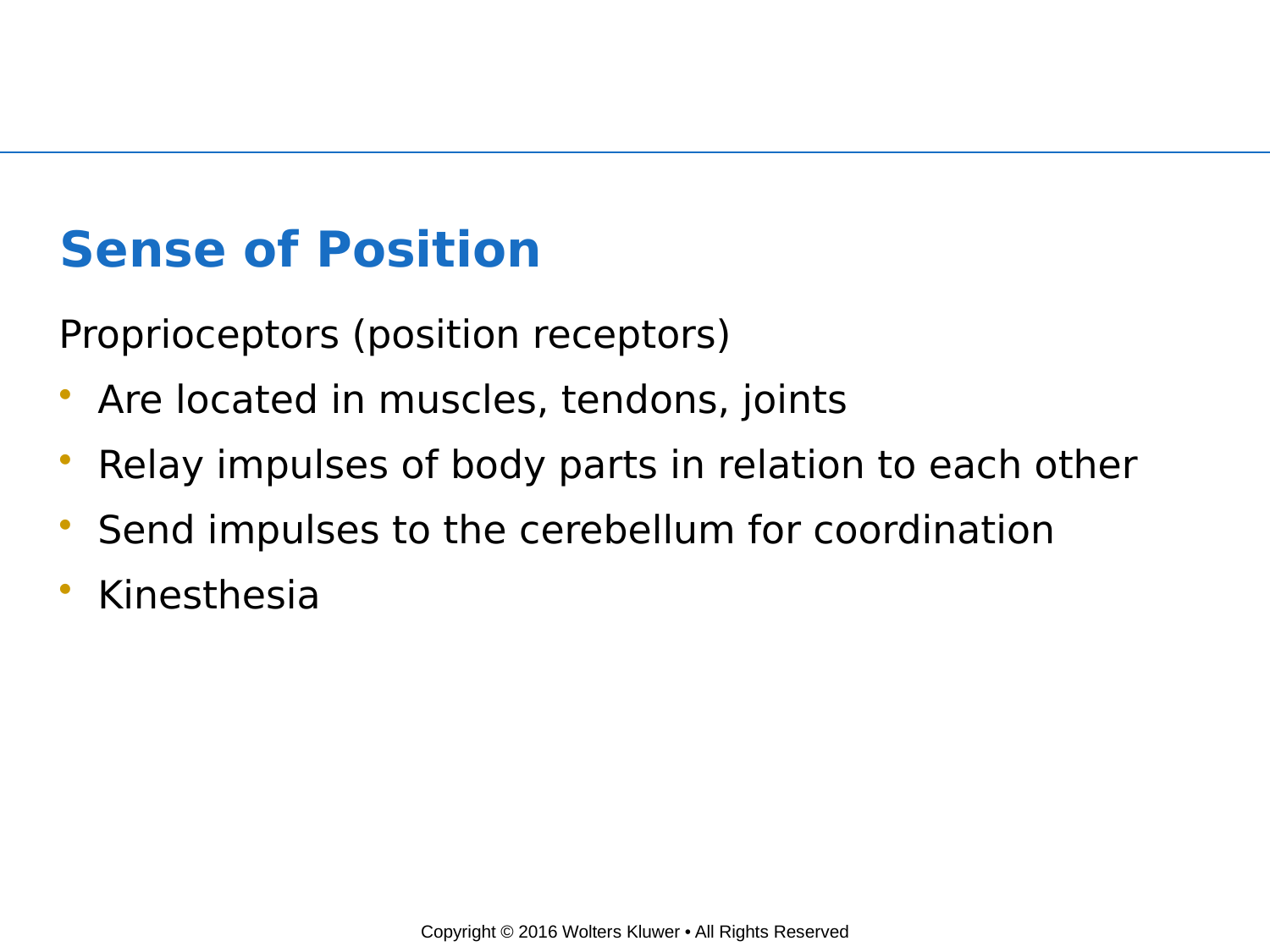

# Sense of Position
Proprioceptors (position receptors)
Are located in muscles, tendons, joints
Relay impulses of body parts in relation to each other
Send impulses to the cerebellum for coordination
Kinesthesia